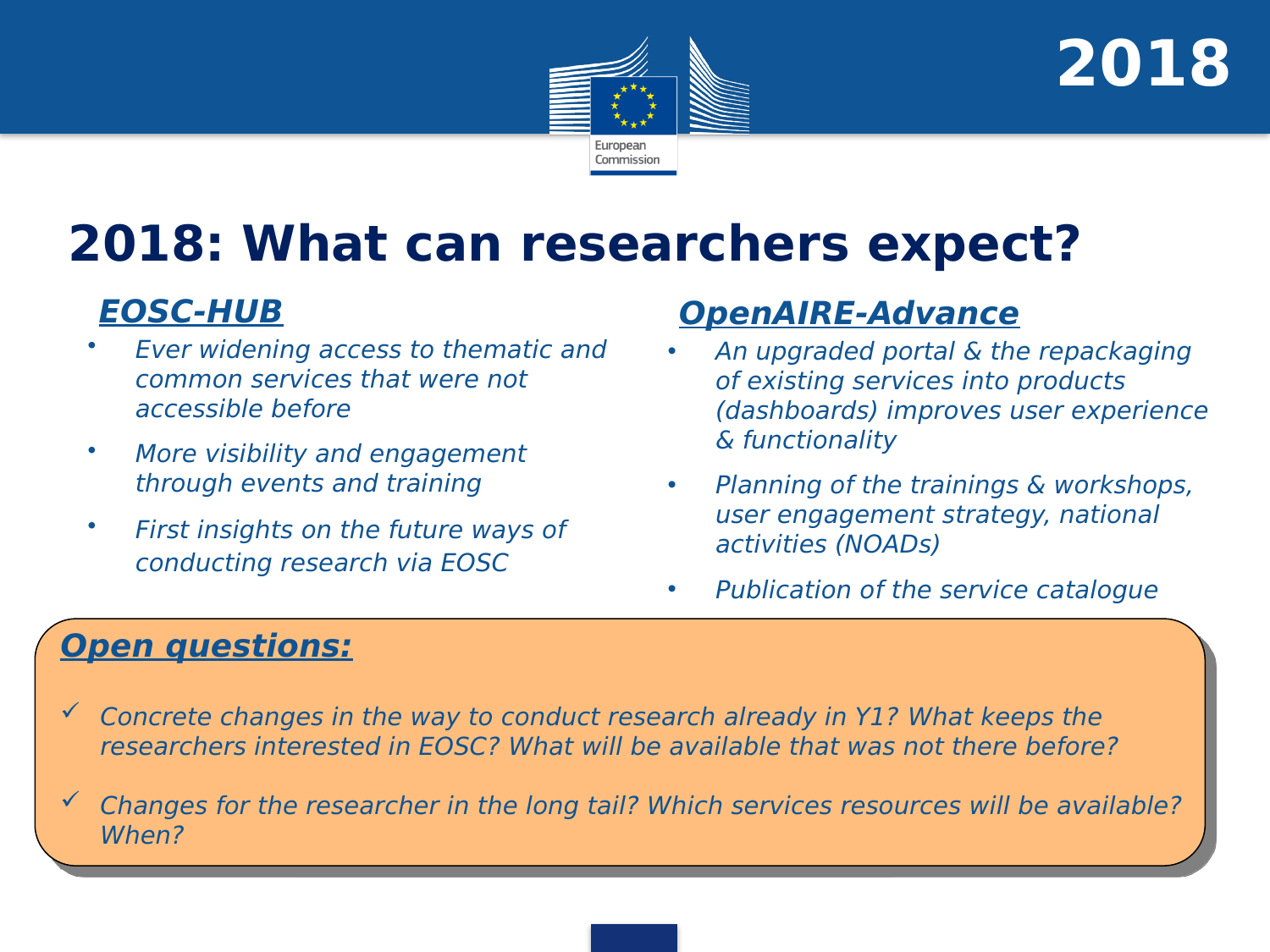

2018
# 2018: What can researchers expect?
EOSC-HUB
Ever widening access to thematic and common services that were not accessible before
More visibility and engagement through events and training
First insights on the future ways of conducting research via EOSC

OpenAIRE-Advance
An upgraded portal & the repackaging of existing services into products (dashboards) improves user experience & functionality
Planning of the trainings & workshops, user engagement strategy, national activities (NOADs)
Publication of the service catalogue

Open questions:

Concrete changes in the way to conduct research already in Y1? What keeps the researchers interested in EOSC? What will be available that was not there before?

Changes for the researcher in the long tail? Which services resources will be available? When?